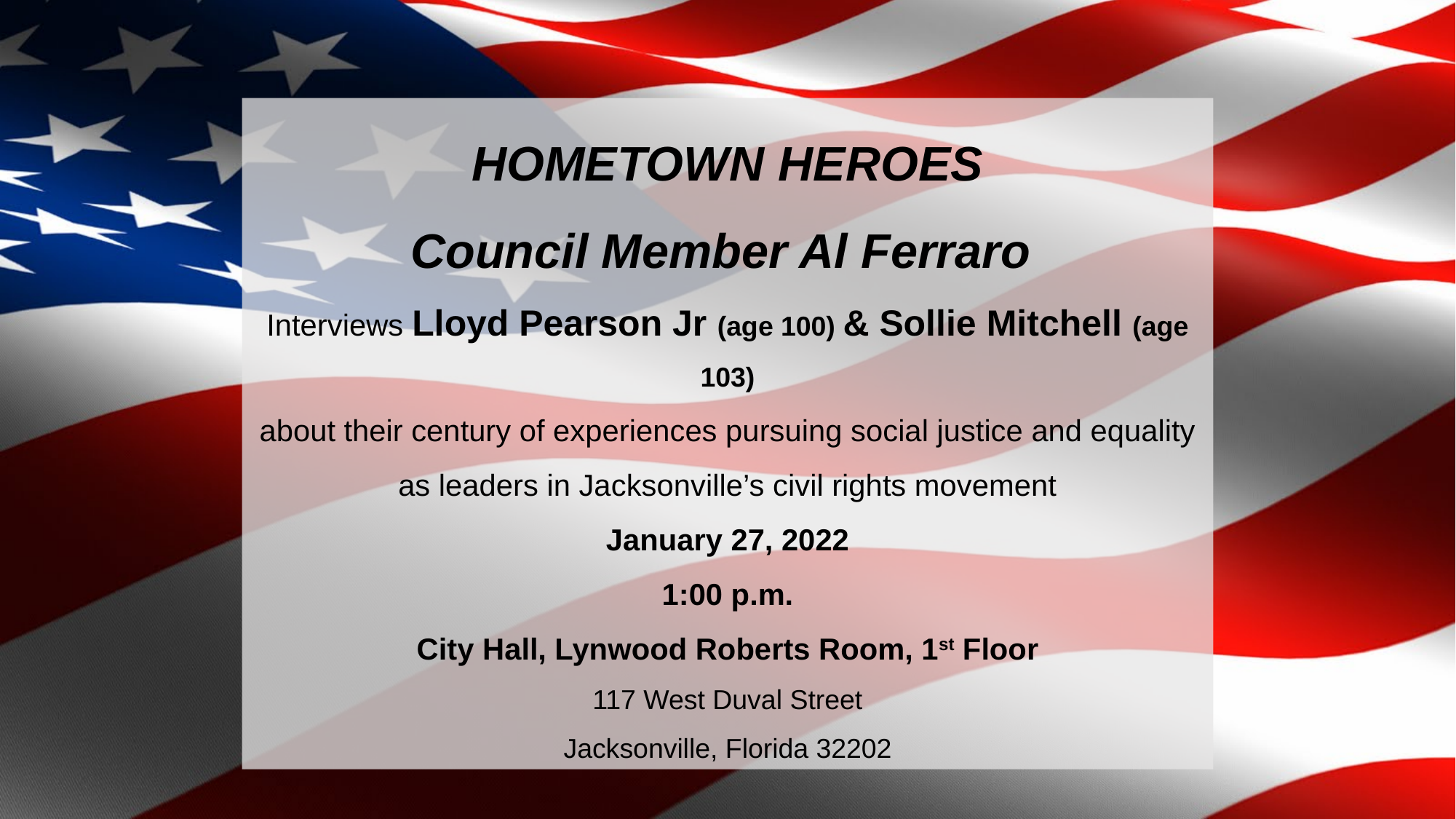

HOMETOWN HEROES
Council Member Al Ferraro
Interviews Lloyd Pearson Jr (age 100) & Sollie Mitchell (age 103)
about their century of experiences pursuing social justice and equality as leaders in Jacksonville’s civil rights movement
January 27, 2022
1:00 p.m.
City Hall, Lynwood Roberts Room, 1st Floor
117 West Duval Street
Jacksonville, Florida 32202